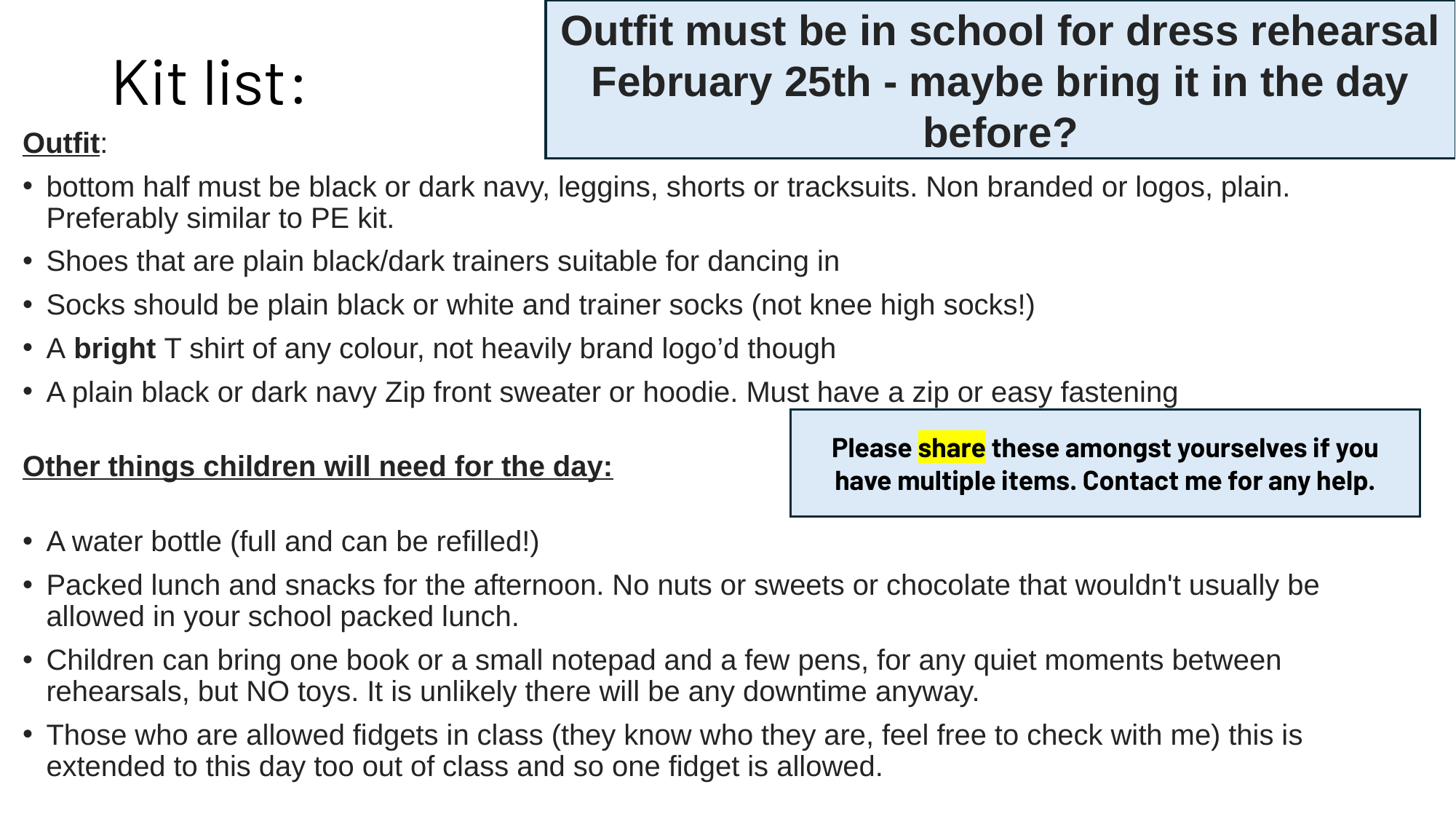

Outfit must be in school for dress rehearsal February 25th - maybe bring it in the day before?
# Kit list:
Outfit:
bottom half must be black or dark navy, leggins, shorts or tracksuits. Non branded or logos, plain. Preferably similar to PE kit.
Shoes that are plain black/dark trainers suitable for dancing in
Socks should be plain black or white and trainer socks (not knee high socks!)
A bright T shirt of any colour, not heavily brand logo’d though
A plain black or dark navy Zip front sweater or hoodie. Must have a zip or easy fastening
Other things children will need for the day:
A water bottle (full and can be refilled!)
Packed lunch and snacks for the afternoon. No nuts or sweets or chocolate that wouldn't usually be allowed in your school packed lunch.
Children can bring one book or a small notepad and a few pens, for any quiet moments between rehearsals, but NO toys. It is unlikely there will be any downtime anyway.
Those who are allowed fidgets in class (they know who they are, feel free to check with me) this is extended to this day too out of class and so one fidget is allowed.
Please share these amongst yourselves if you have multiple items. Contact me for any help.